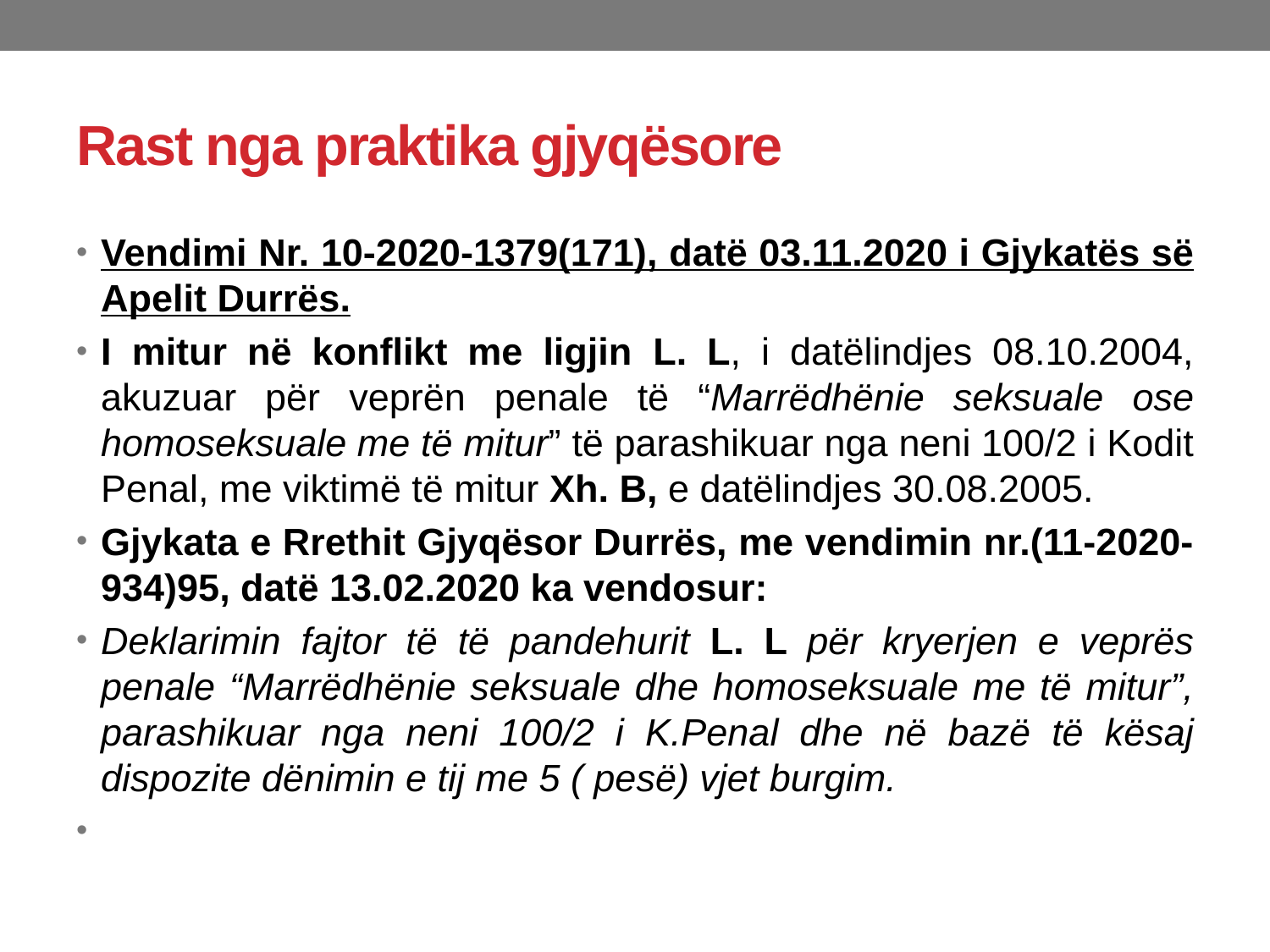

# Rast nga praktika gjyqësore
Vendimi Nr. 10-2020-1379(171), datë 03.11.2020 i Gjykatës së Apelit Durrës.
I mitur në konflikt me ligjin L. L, i datëlindjes 08.10.2004, akuzuar për veprën penale të “Marrëdhënie seksuale ose homoseksuale me të mitur” të parashikuar nga neni 100/2 i Kodit Penal, me viktimë të mitur Xh. B, e datëlindjes 30.08.2005.
Gjykata e Rrethit Gjyqësor Durrës, me vendimin nr.(11-2020-934)95, datë 13.02.2020 ka vendosur:
Deklarimin fajtor të të pandehurit L. L për kryerjen e veprës penale “Marrëdhënie seksuale dhe homoseksuale me të mitur”, parashikuar nga neni 100/2 i K.Penal dhe në bazë të kësaj dispozite dënimin e tij me 5 ( pesë) vjet burgim.